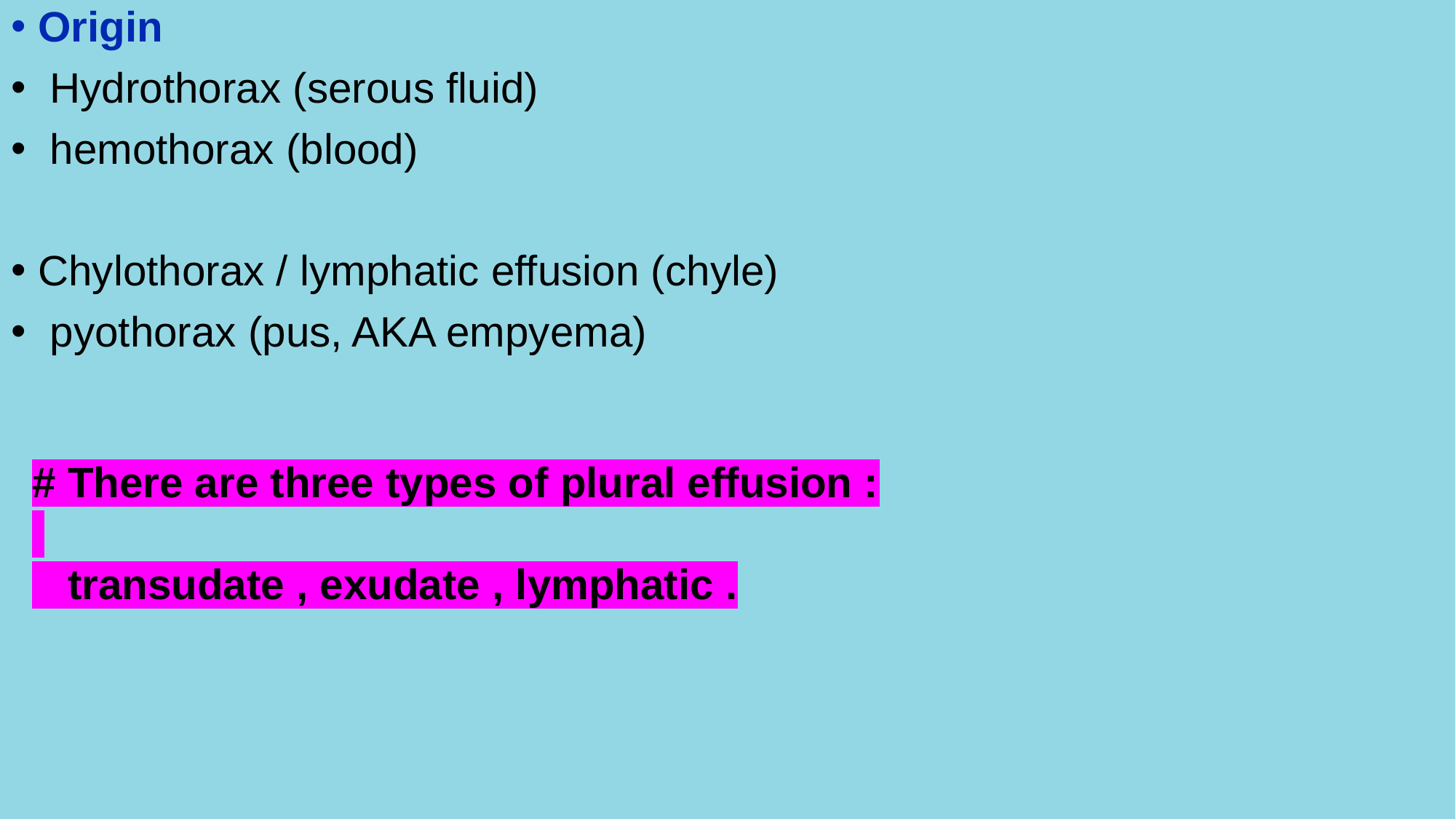

Origin
 Hydrothorax (serous fluid)
 hemothorax (blood)

Chylothorax / lymphatic effusion (chyle)
 pyothorax (pus, AKA empyema)

# There are three types of plural effusion :

   transudate , exudate , lymphatic .